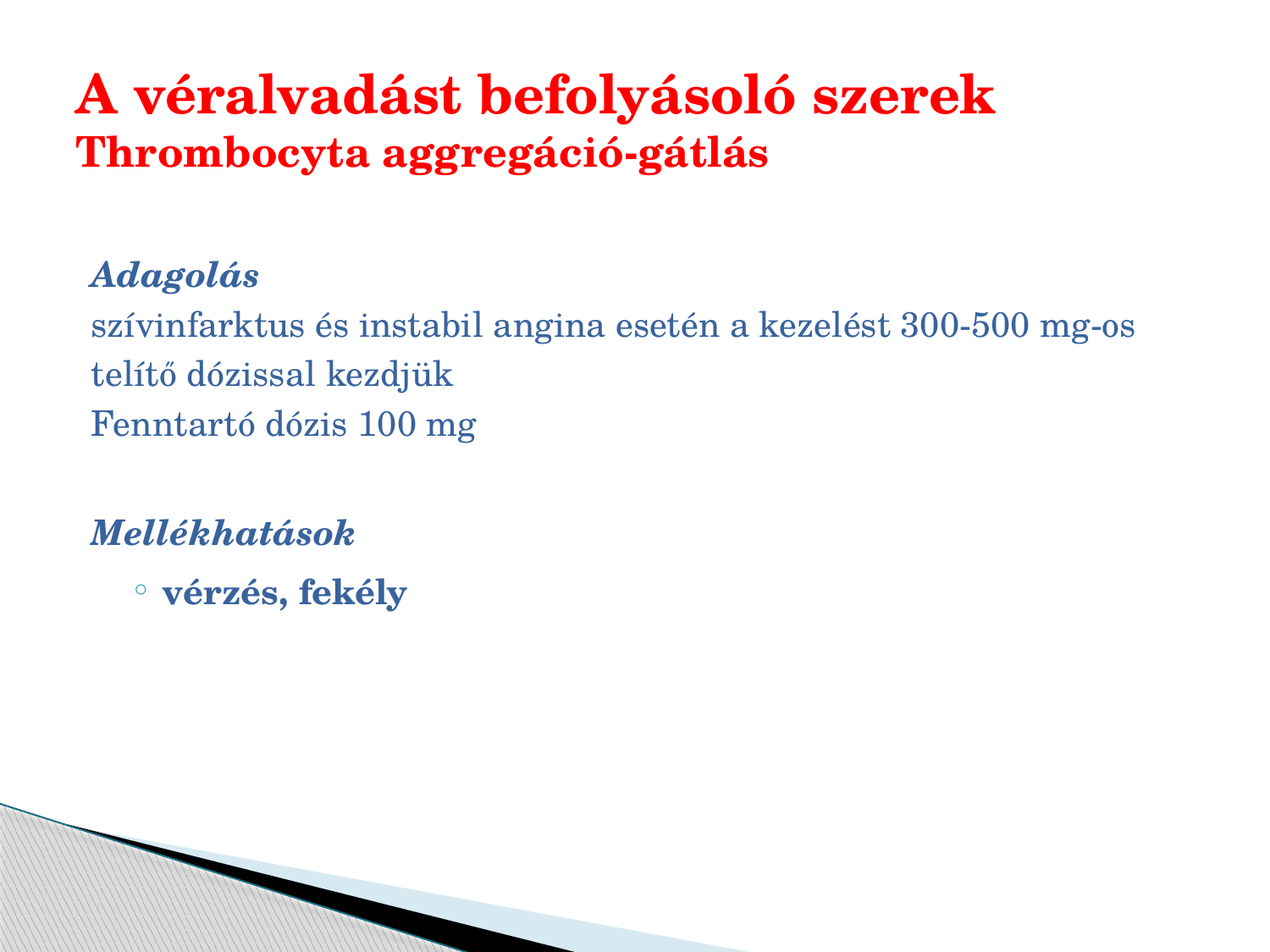

# A véralvadást befolyásoló szerek Thrombocyta aggregáció-gátlás
Adagolás
szívinfarktus és instabil angina esetén a kezelést 300-500 mg-os
telítő dózissal kezdjük
Fenntartó dózis 100 mg

Mellékhatások
vérzés, fekély